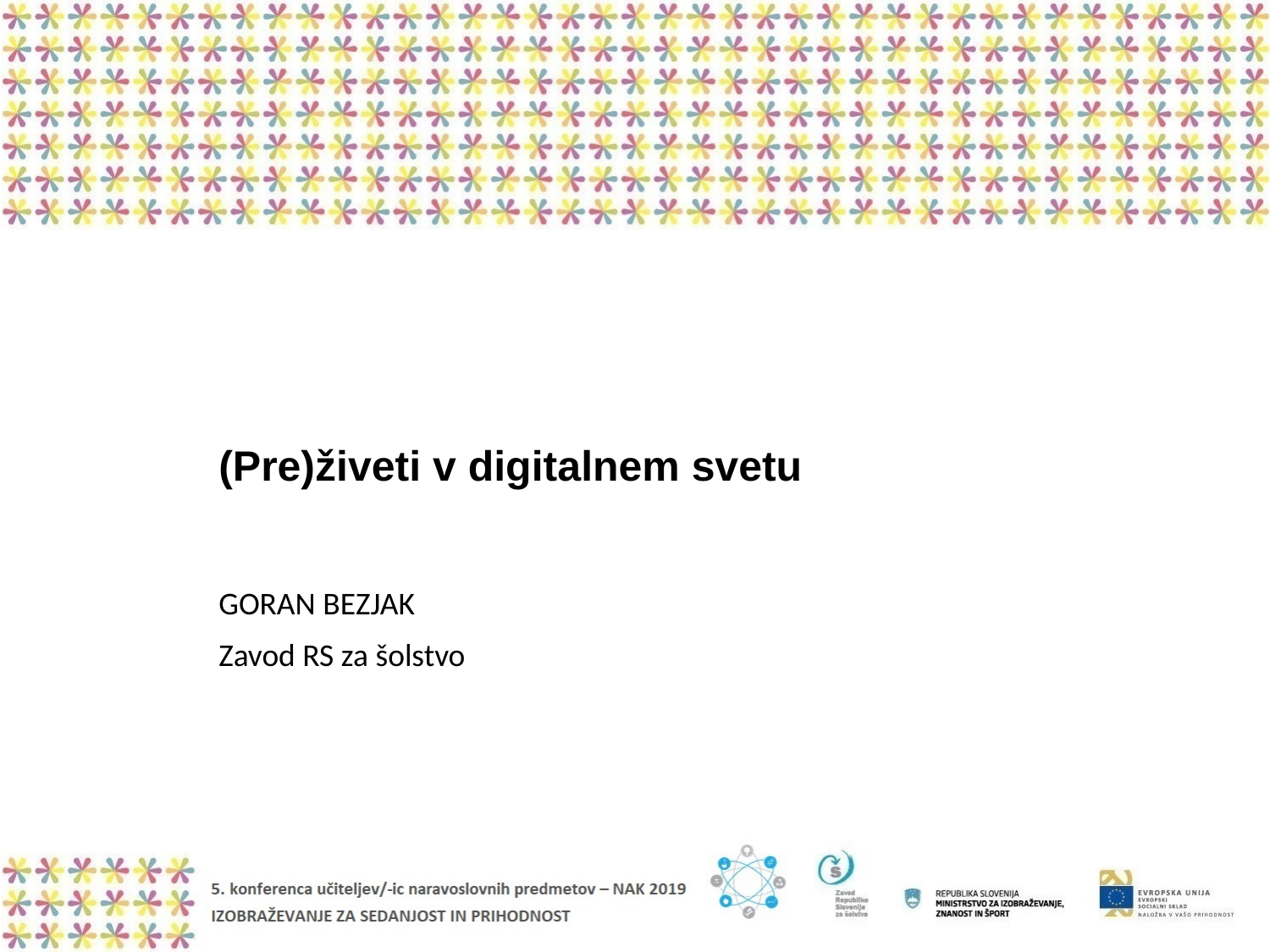

# (Pre)živeti v digitalnem svetu
GORAN BEZJAK
Zavod RS za šolstvo